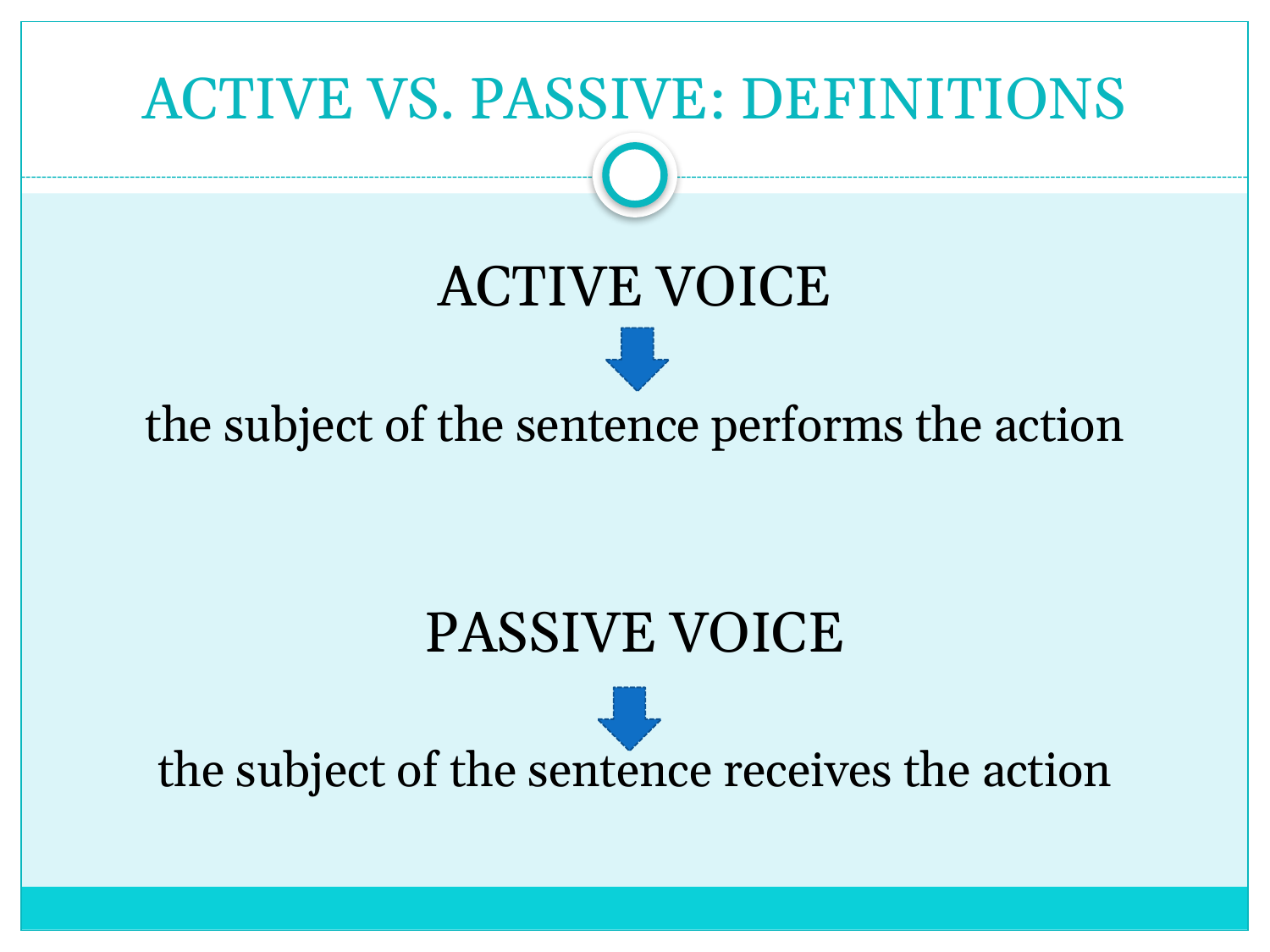

# ACTIVE VS. PASSIVE: DEFINITIONS
ACTIVE VOICE

the subject of the sentence performs the action

PASSIVE VOICE

the subject of the sentence receives the action